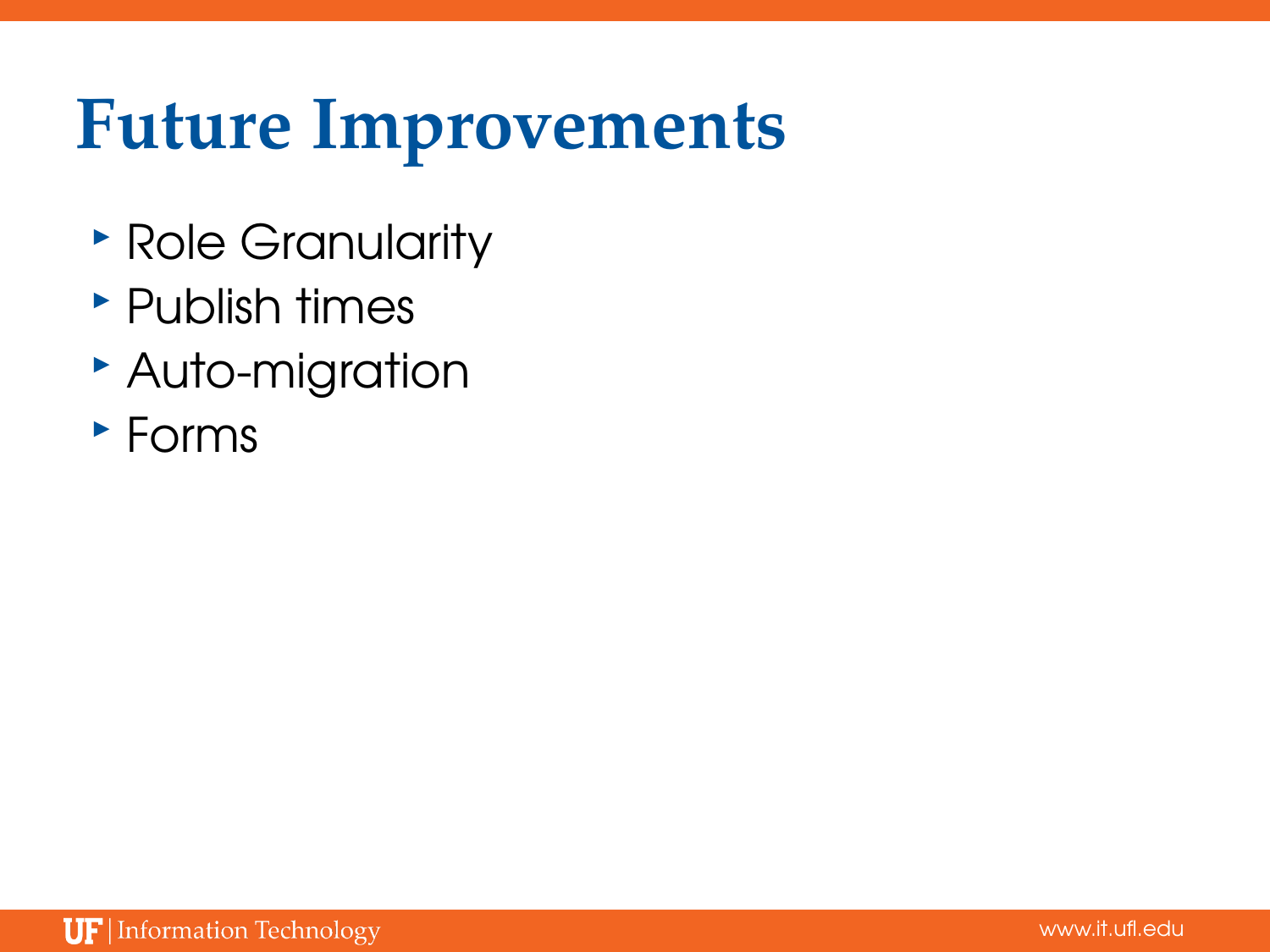

# Future Improvements
Role Granularity
Publish times
Auto-migration
Forms